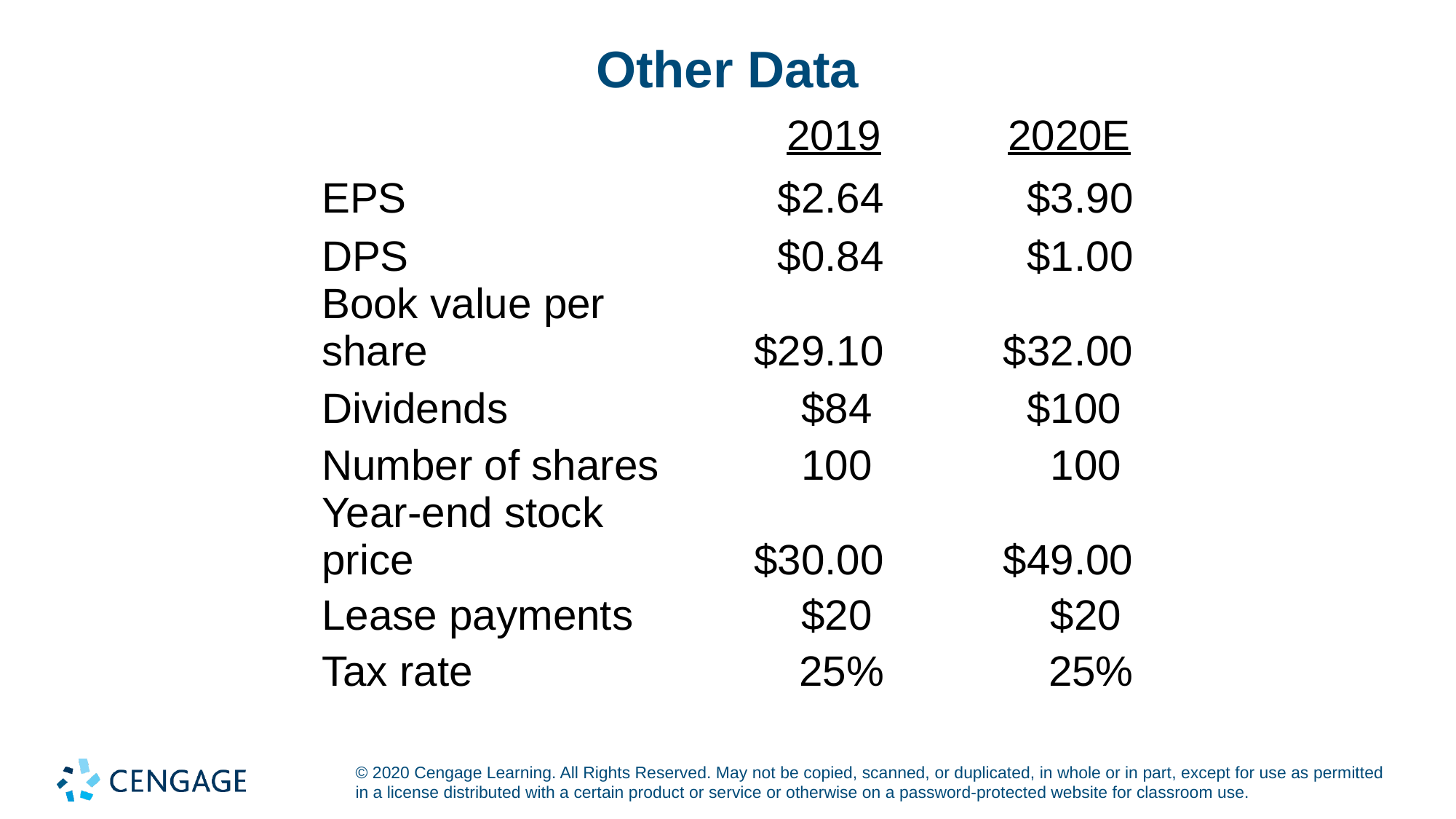

# Other Data
|  | 2019 | 2020E |
| --- | --- | --- |
| EPS | $2.64 | $3.90 |
| DPS | $0.84 | $1.00 |
| Book value per share | $29.10 | $32.00 |
| Dividends | $84 | $100 |
| Number of shares | 100 | 100 |
| Year-end stock price | $30.00 | $49.00 |
| Lease payments | $20 | $20 |
| Tax rate | 25% | 25% |